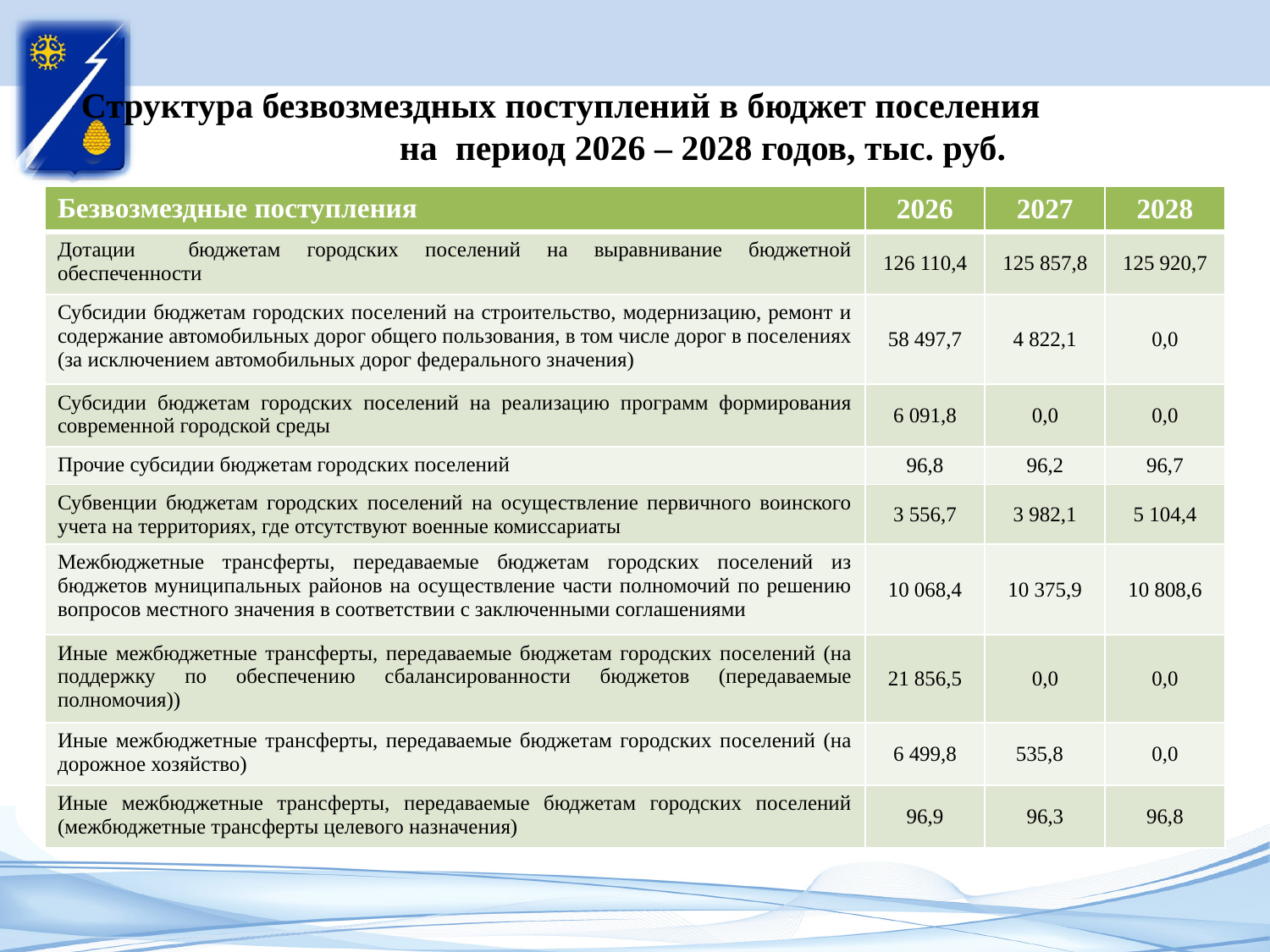

# Структура безвозмездных поступлений в бюджет поселения                                  на  период 2026 – 2028 годов, тыс. руб.
| Безвозмездные поступления | 2026 | 2027 | 2028 |
| --- | --- | --- | --- |
| Дотации бюджетам городских поселений на выравнивание бюджетной обеспеченности | 126 110,4 | 125 857,8 | 125 920,7 |
| Субсидии бюджетам городских поселений на строительство, модернизацию, ремонт и содержание автомобильных дорог общего пользования, в том числе дорог в поселениях (за исключением автомобильных дорог федерального значения) | 58 497,7 | 4 822,1 | 0,0 |
| Субсидии бюджетам городских поселений на реализацию программ формирования современной городской среды | 6 091,8 | 0,0 | 0,0 |
| Прочие субсидии бюджетам городских поселений | 96,8 | 96,2 | 96,7 |
| Субвенции бюджетам городских поселений на осуществление первичного воинского учета на территориях, где отсутствуют военные комиссариаты | 3 556,7 | 3 982,1 | 5 104,4 |
| Межбюджетные трансферты, передаваемые бюджетам городских поселений из бюджетов муниципальных районов на осуществление части полномочий по решению вопросов местного значения в соответствии с заключенными соглашениями | 10 068,4 | 10 375,9 | 10 808,6 |
| Иные межбюджетные трансферты, передаваемые бюджетам городских поселений (на поддержку по обеспечению сбалансированности бюджетов (передаваемые полномочия)) | 21 856,5 | 0,0 | 0,0 |
| Иные межбюджетные трансферты, передаваемые бюджетам городских поселений (на дорожное хозяйство) | 6 499,8 | 535,8 | 0,0 |
| Иные межбюджетные трансферты, передаваемые бюджетам городских поселений (межбюджетные трансферты целевого назначения) | 96,9 | 96,3 | 96,8 |